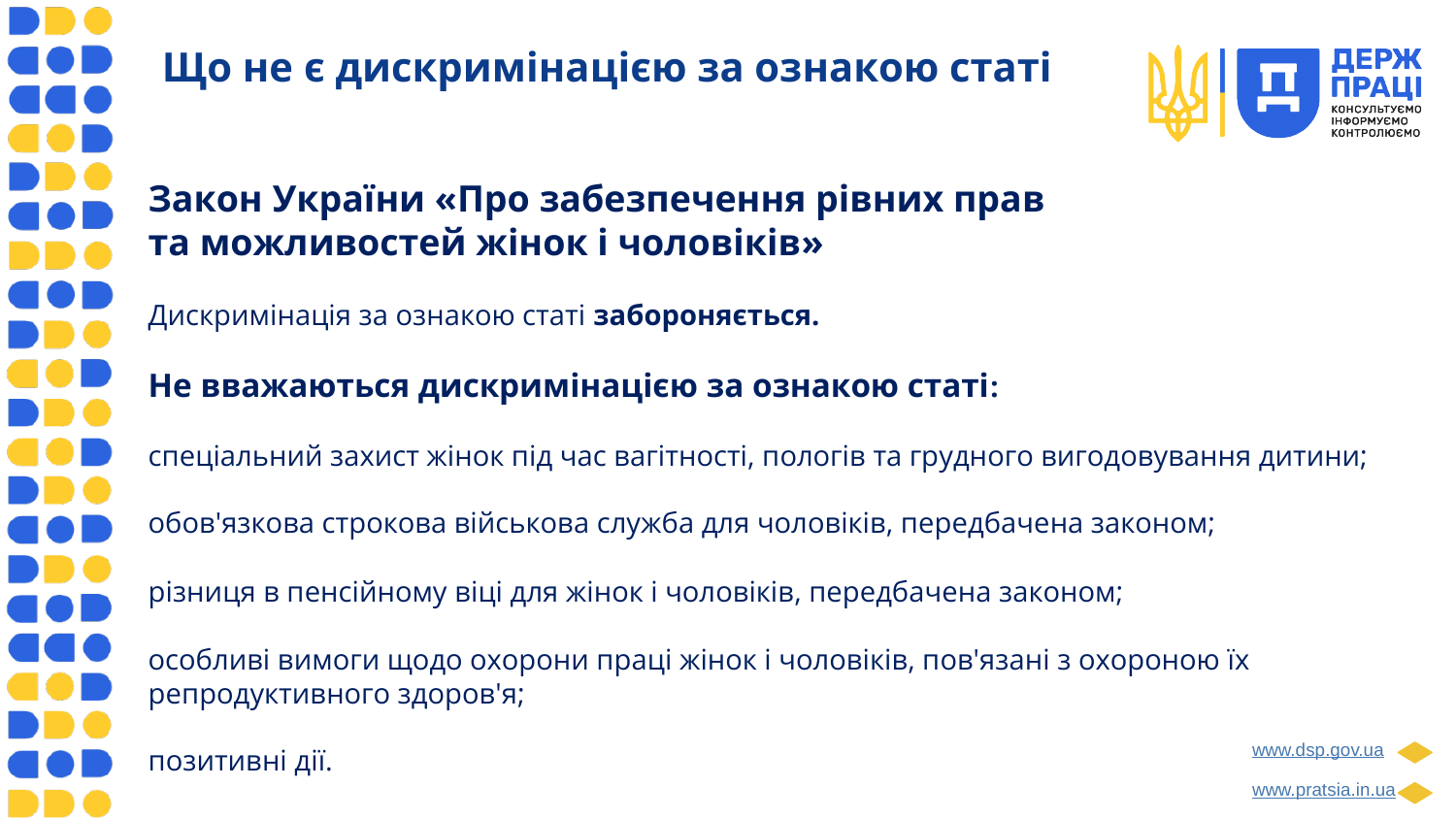

# Що не є дискримінацією за ознакою статі

Закон України «Про забезпечення рівних прав
та можливостей жінок і чоловіків»

Дискримінація за ознакою статі забороняється.

Не вважаються дискримінацією за ознакою статі:

спеціальний захист жінок під час вагітності, пологів та грудного вигодовування дитини;

обов'язкова строкова військова служба для чоловіків, передбачена законом;

різниця в пенсійному віці для жінок і чоловіків, передбачена законом;

особливі вимоги щодо охорони праці жінок і чоловіків, пов'язані з охороною їх репродуктивного здоров'я;

позитивні дії.